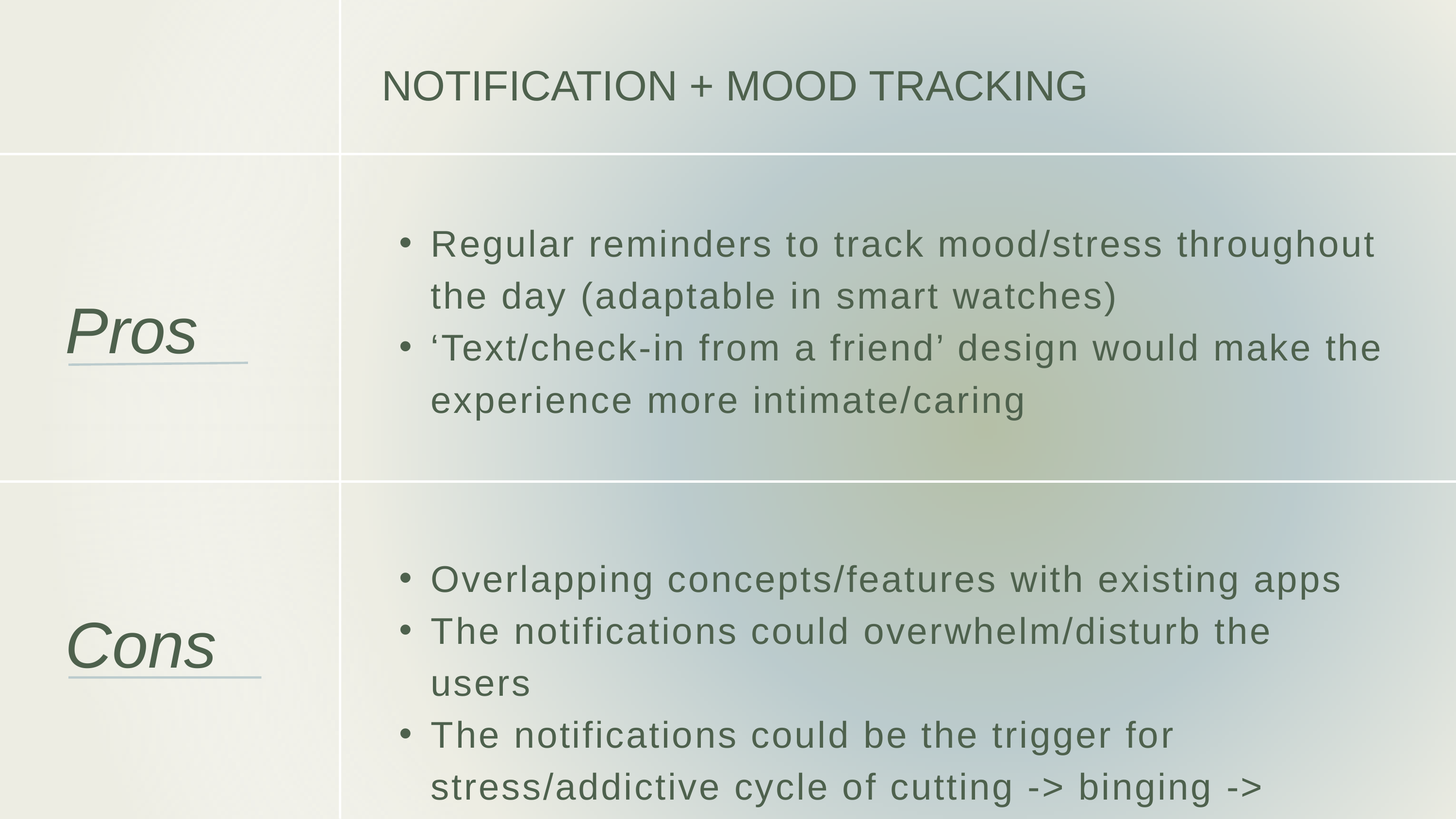

NOTIFICATION + MOOD TRACKING

Regular reminders to track mood/stress throughout the day (adaptable in smart watches)
‘Text/check-in from a friend’ design would make the experience more intimate/caring
Pros

Overlapping concepts/features with existing apps
The notifications could overwhelm/disturb the users
The notifications could be the trigger for stress/addictive cycle of cutting -> binging -> purging
Cons